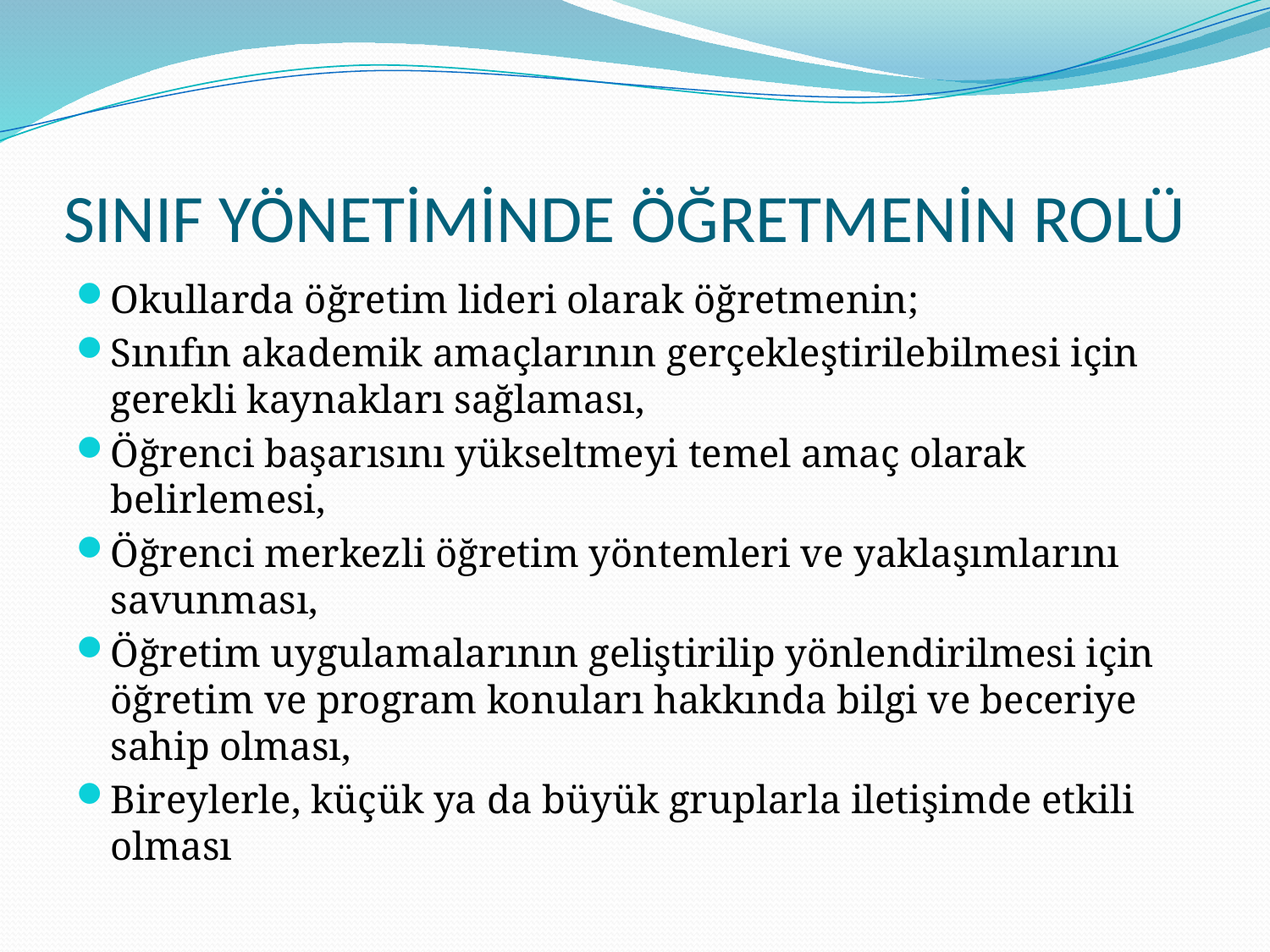

# SINIF YÖNETİMİNDE ÖĞRETMENİN ROLÜ
Okullarda öğretim lideri olarak öğretmenin;
Sınıfın akademik amaçlarının gerçekleştirilebilmesi için gerekli kaynakları sağlaması,
Öğrenci başarısını yükseltmeyi temel amaç olarak belirlemesi,
Öğrenci merkezli öğretim yöntemleri ve yaklaşımlarını savunması,
Öğretim uygulamalarının geliştirilip yönlendirilmesi için öğretim ve program konuları hakkında bilgi ve beceriye sahip olması,
Bireylerle, küçük ya da büyük gruplarla iletişimde etkili olması